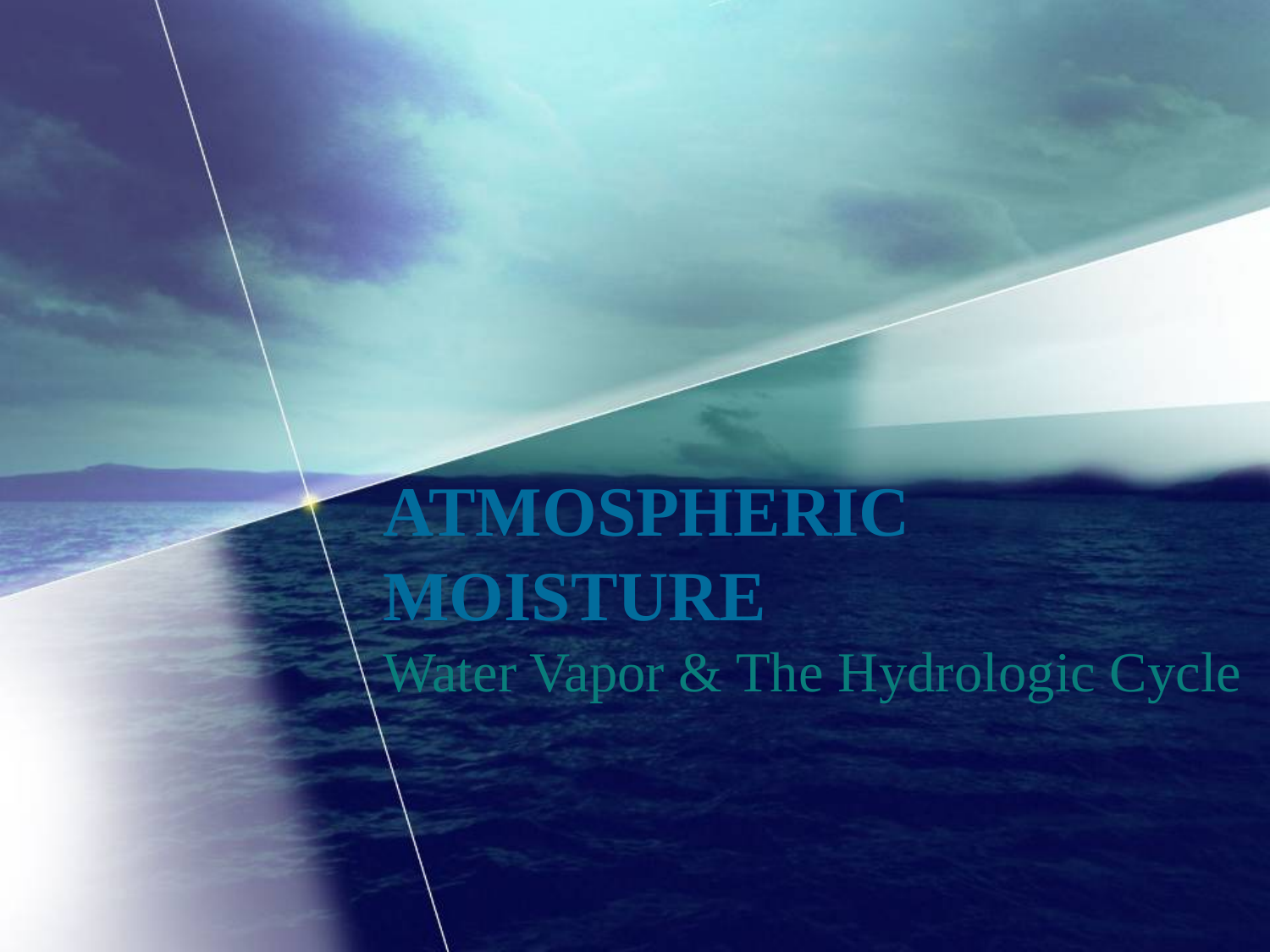

# ATMOSPHERIC MOISTURE
Water Vapor & The Hydrologic Cycle